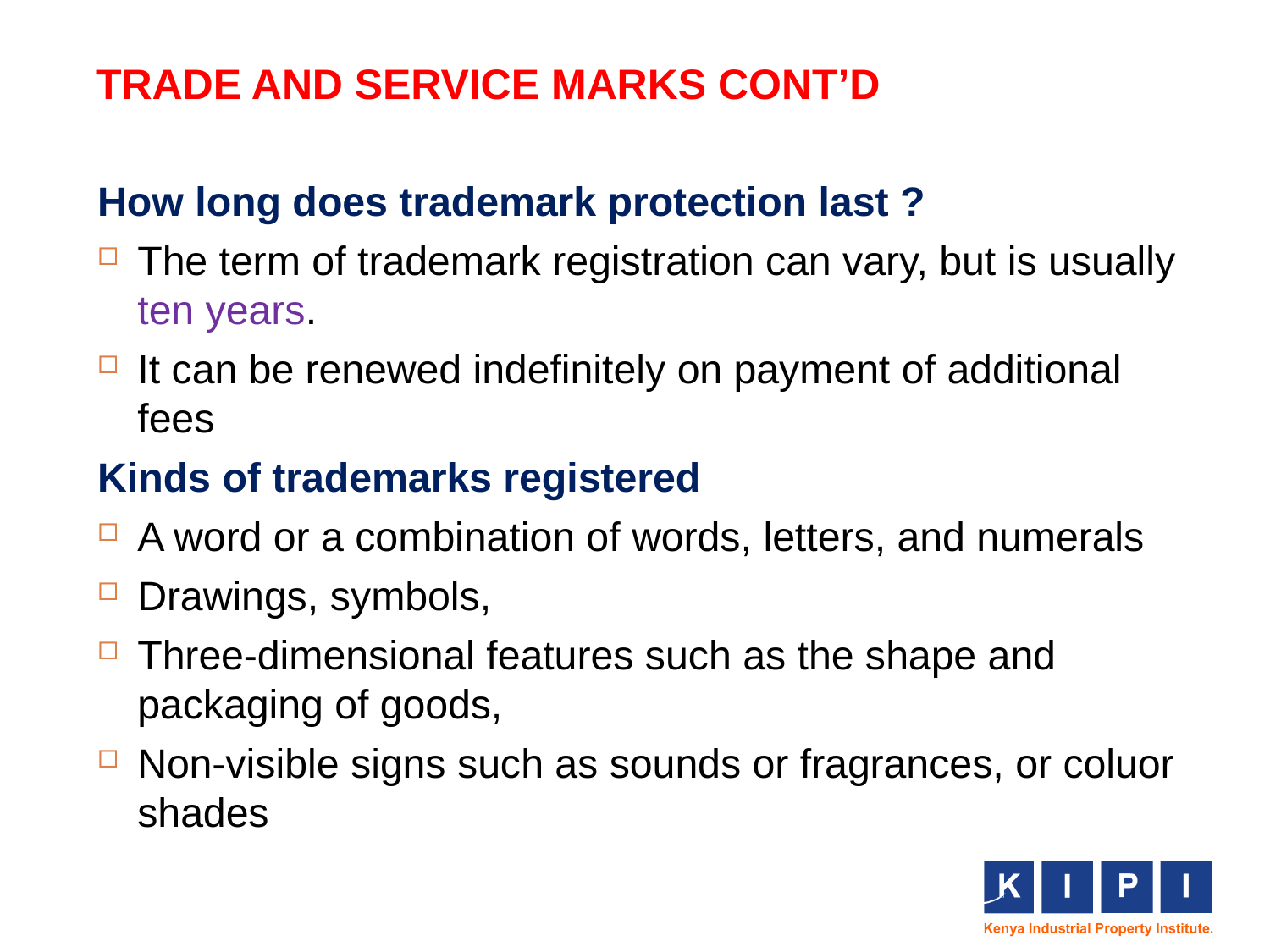

# TRADE AND SERVICE MARKS CONT’D
How long does trademark protection last ?
The term of trademark registration can vary, but is usually ten years.
It can be renewed indefinitely on payment of additional fees
Kinds of trademarks registered
A word or a combination of words, letters, and numerals
Drawings, symbols,
Three-dimensional features such as the shape and packaging of goods,
Non-visible signs such as sounds or fragrances, or coluor shades
25